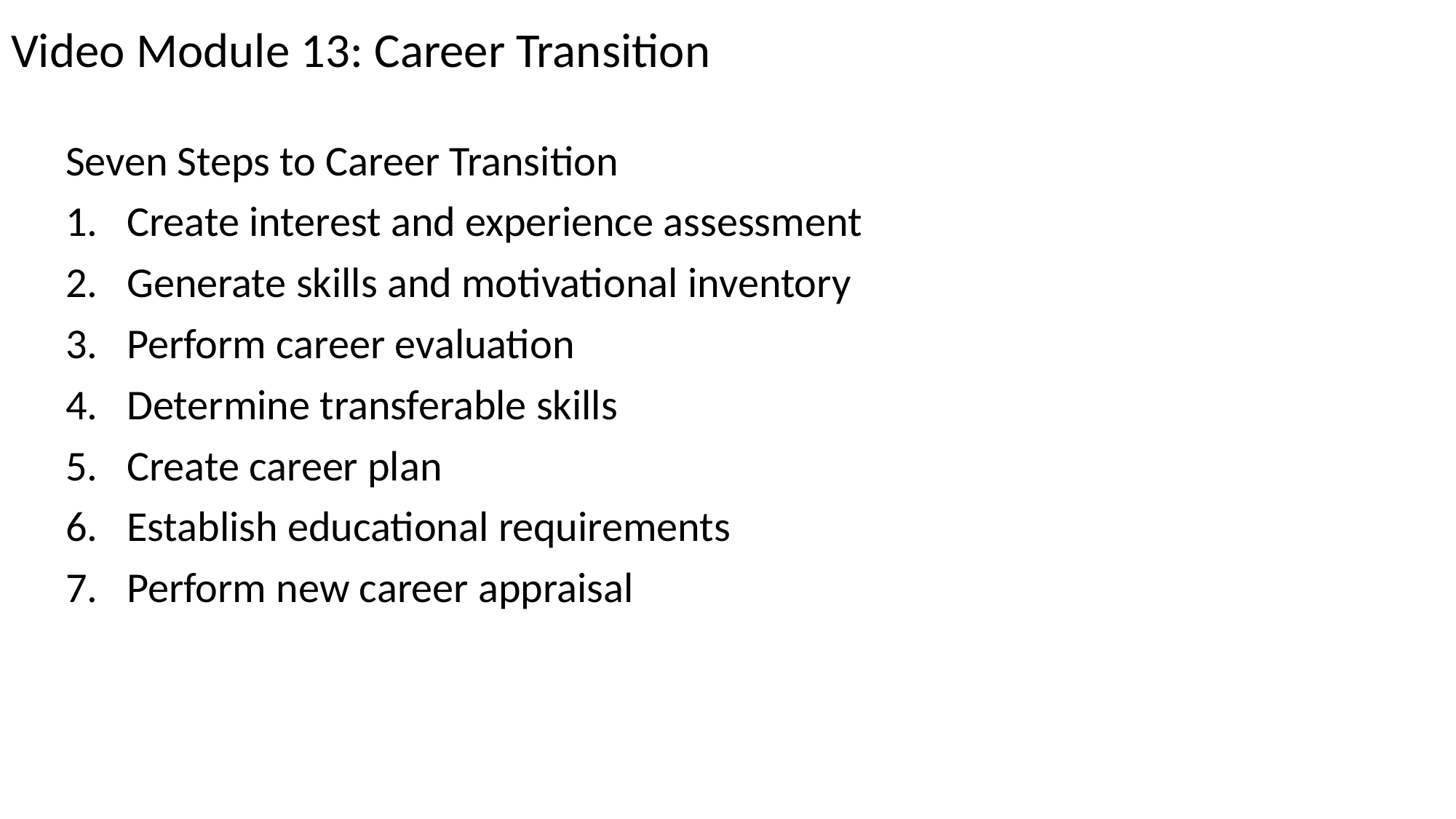

# Video Module 13: Career Transition
Seven Steps to Career Transition
Create interest and experience assessment
Generate skills and motivational inventory
Perform career evaluation
Determine transferable skills
Create career plan
Establish educational requirements
Perform new career appraisal